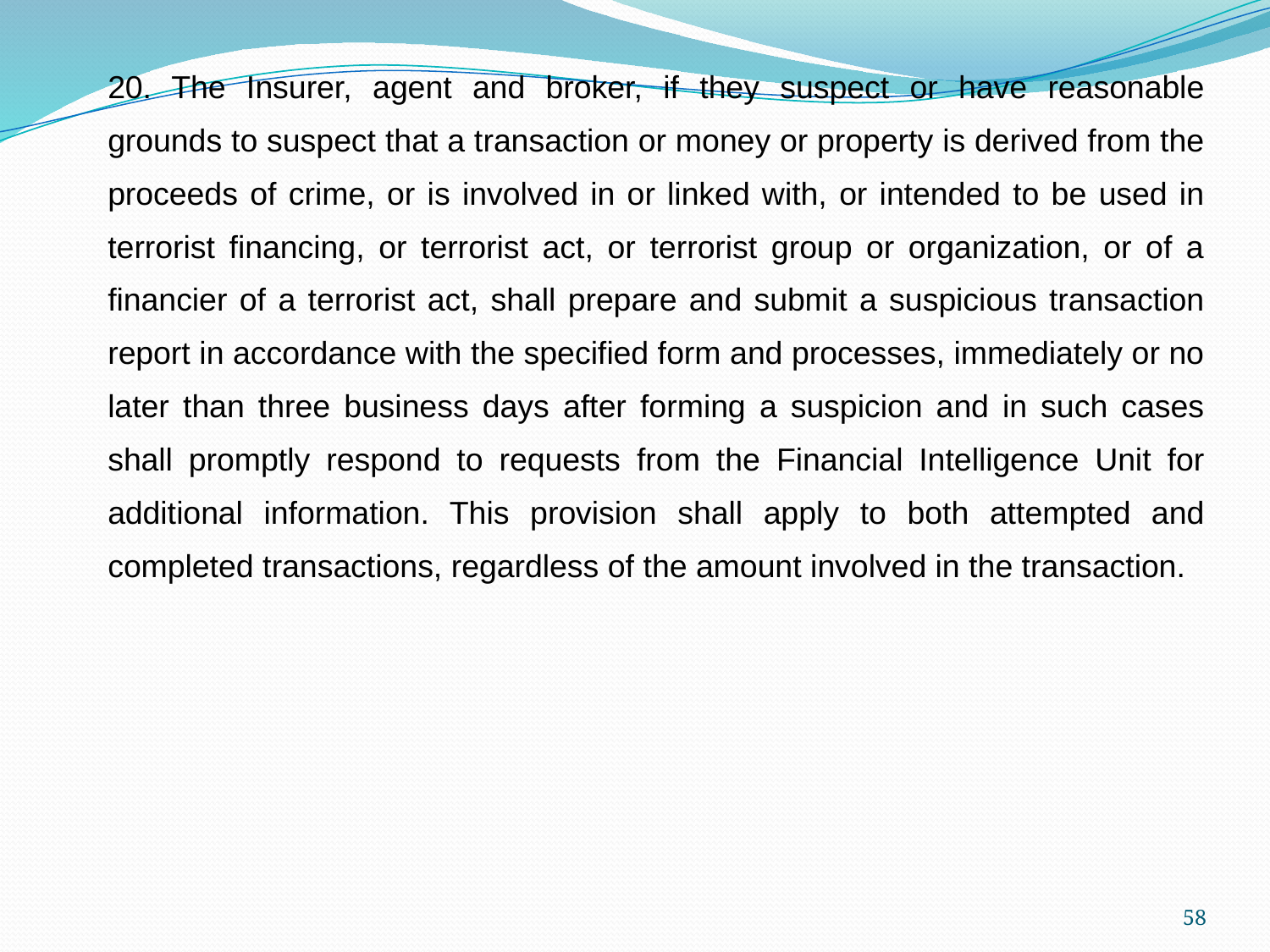

20.	The Insurer, agent and broker, if they suspect or have reasonable grounds to suspect that a transaction or money or property is derived from the proceeds of crime, or is involved in or linked with, or intended to be used in terrorist financing, or terrorist act, or terrorist group or organization, or of a financier of a terrorist act, shall prepare and submit a suspicious transaction report in accordance with the specified form and processes, immediately or no later than three business days after forming a suspicion and in such cases shall promptly respond to requests from the Financial Intelligence Unit for additional information. This provision shall apply to both attempted and completed transactions, regardless of the amount involved in the transaction.
58